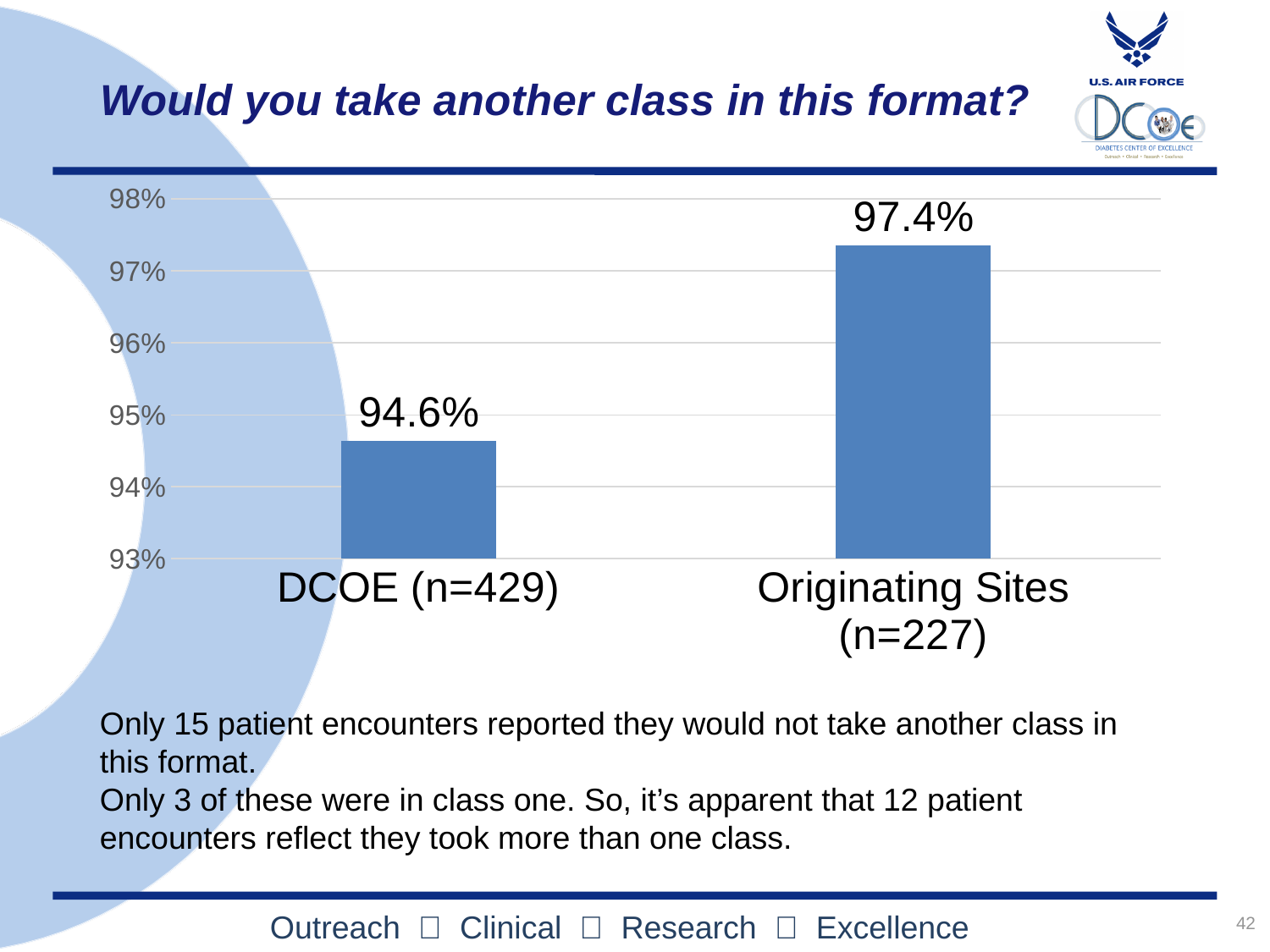

# Would you take another class in this format?

### Chart

| Category | Would take another class in this format |
|---|---|
| DCOE (n=429) | 0.9463869463869464 |
| Originating Sites (n=227) | 0.973568281938326 |
Only 15 patient encounters reported they would not take another class in this format.
Only 3 of these were in class one. So, it’s apparent that 12 patient encounters reflect they took more than one class.
42